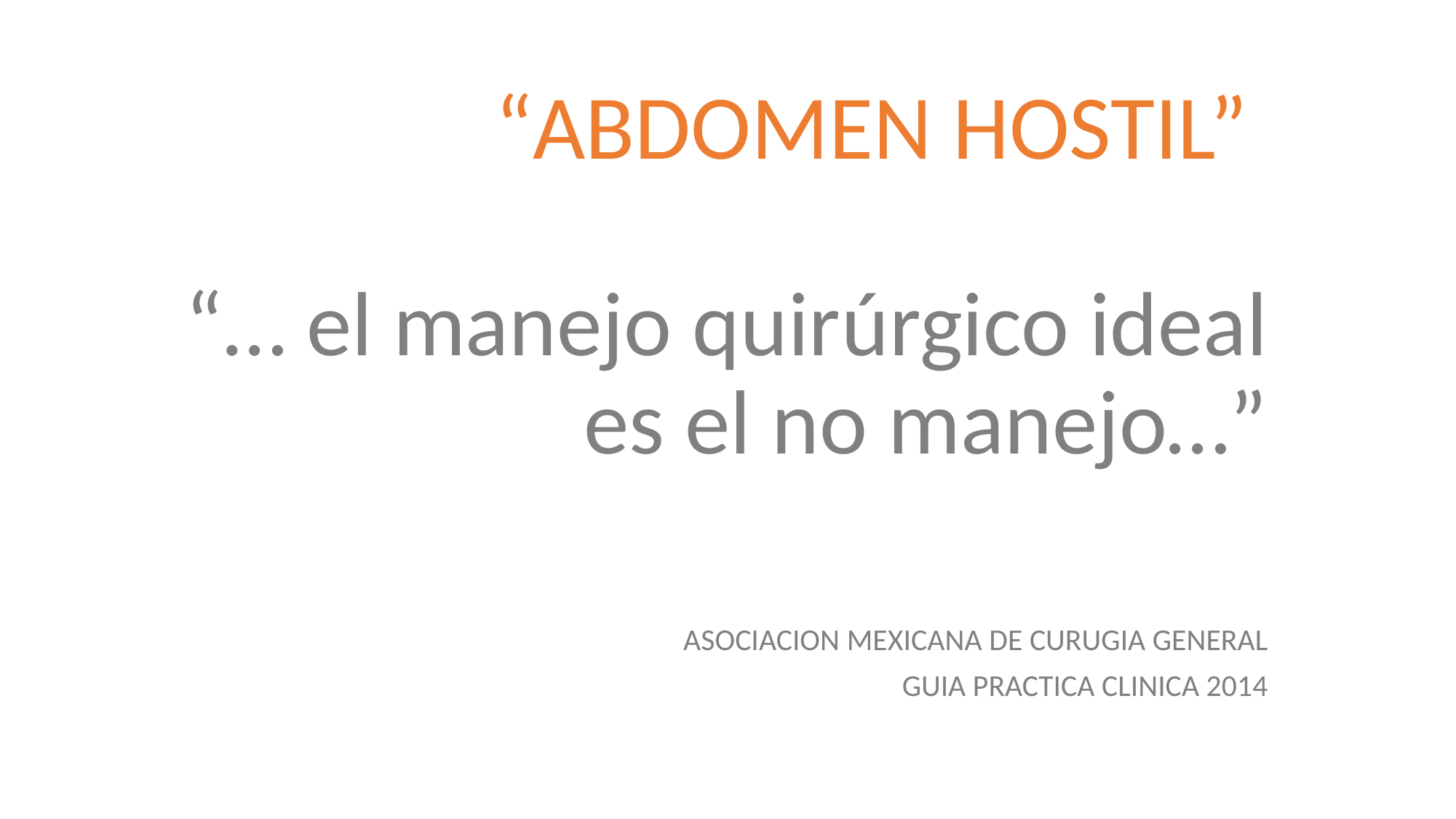

# “ABDOMEN HOSTIL” “… el manejo quirúrgico ideal es el no manejo…” ASOCIACION MEXICANA DE CURUGIA GENERAL GUIA PRACTICA CLINICA 2014